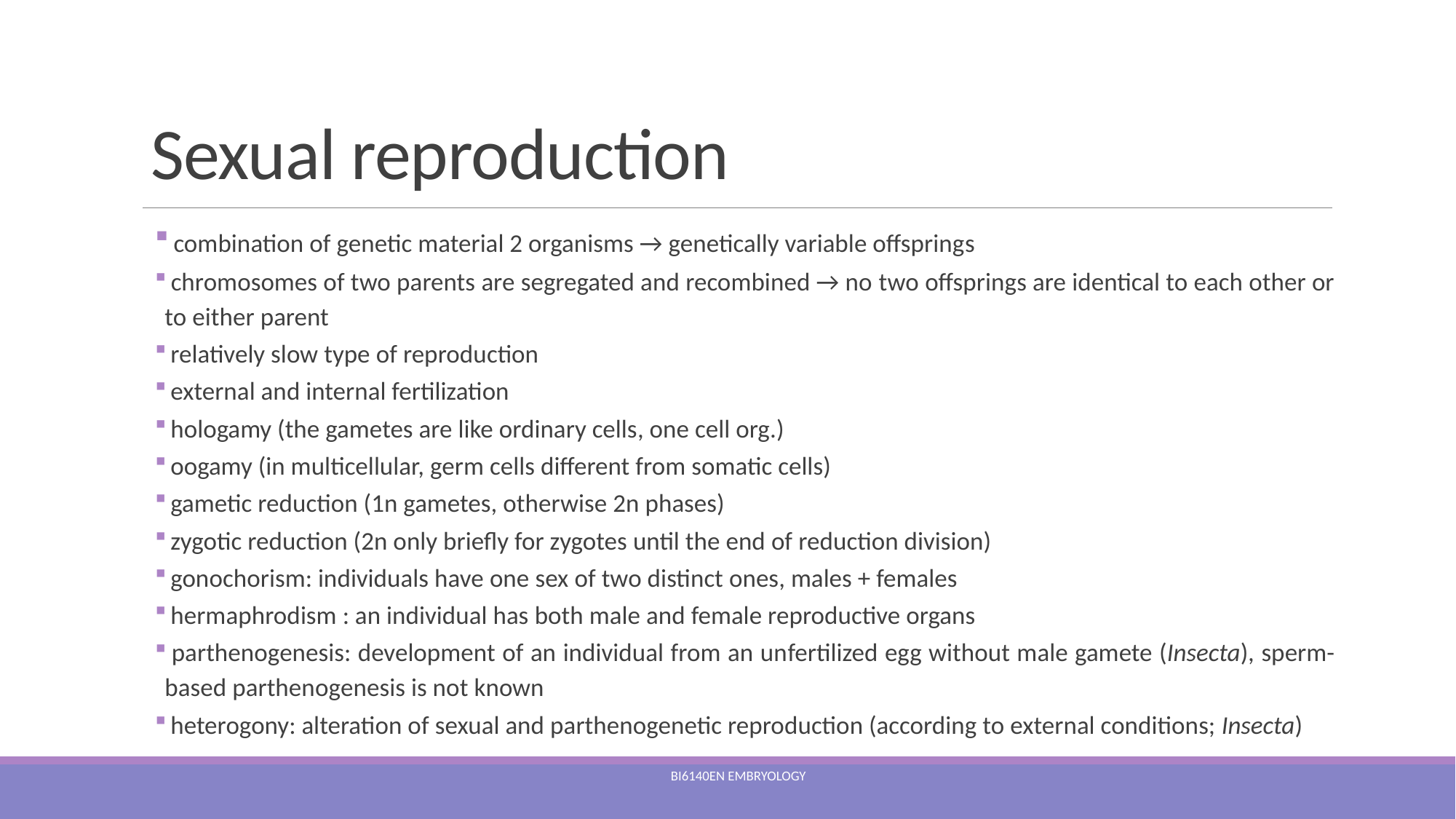

# Sexual reproduction
 combination of genetic material 2 organisms → genetically variable offsprings
 chromosomes of two parents are segregated and recombined → no two offsprings are identical to each other or to either parent
 relatively slow type of reproduction
 external and internal fertilization
 hologamy (the gametes are like ordinary cells, one cell org.)
 oogamy (in multicellular, germ cells different from somatic cells)
 gametic reduction (1n gametes, otherwise 2n phases)
 zygotic reduction (2n only briefly for zygotes until the end of reduction division)
 gonochorism: individuals have one sex of two distinct ones, males + females
 hermaphrodism : an individual has both male and female reproductive organs
 parthenogenesis: development of an individual from an unfertilized egg without male gamete (Insecta), sperm-based parthenogenesis is not known
 heterogony: alteration of sexual and parthenogenetic reproduction (according to external conditions; Insecta)
Bi6140en Embryology